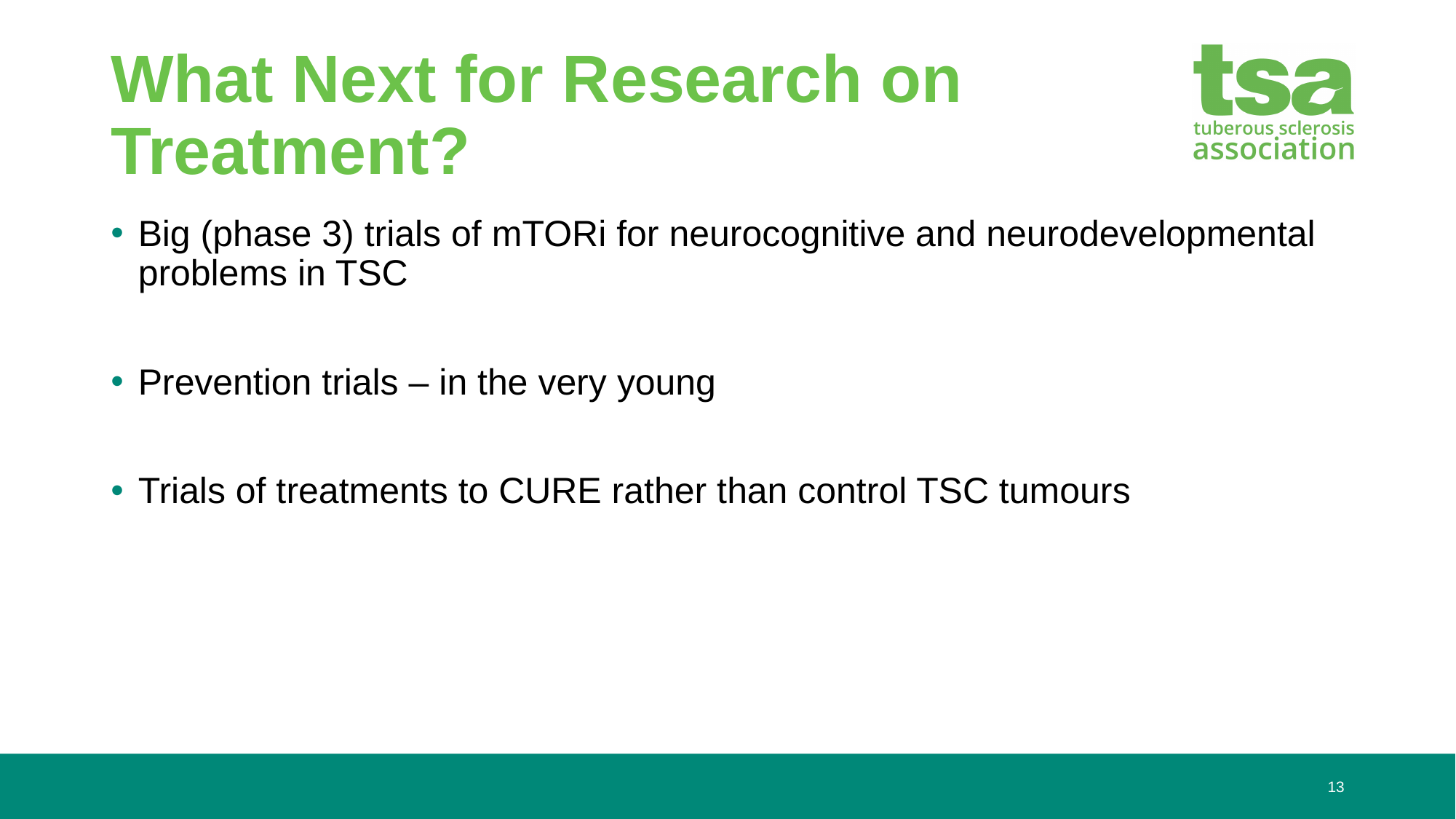

# What Next for Research on Treatment?
Big (phase 3) trials of mTORi for neurocognitive and neurodevelopmental problems in TSC

Prevention trials – in the very young

Trials of treatments to CURE rather than control TSC tumours